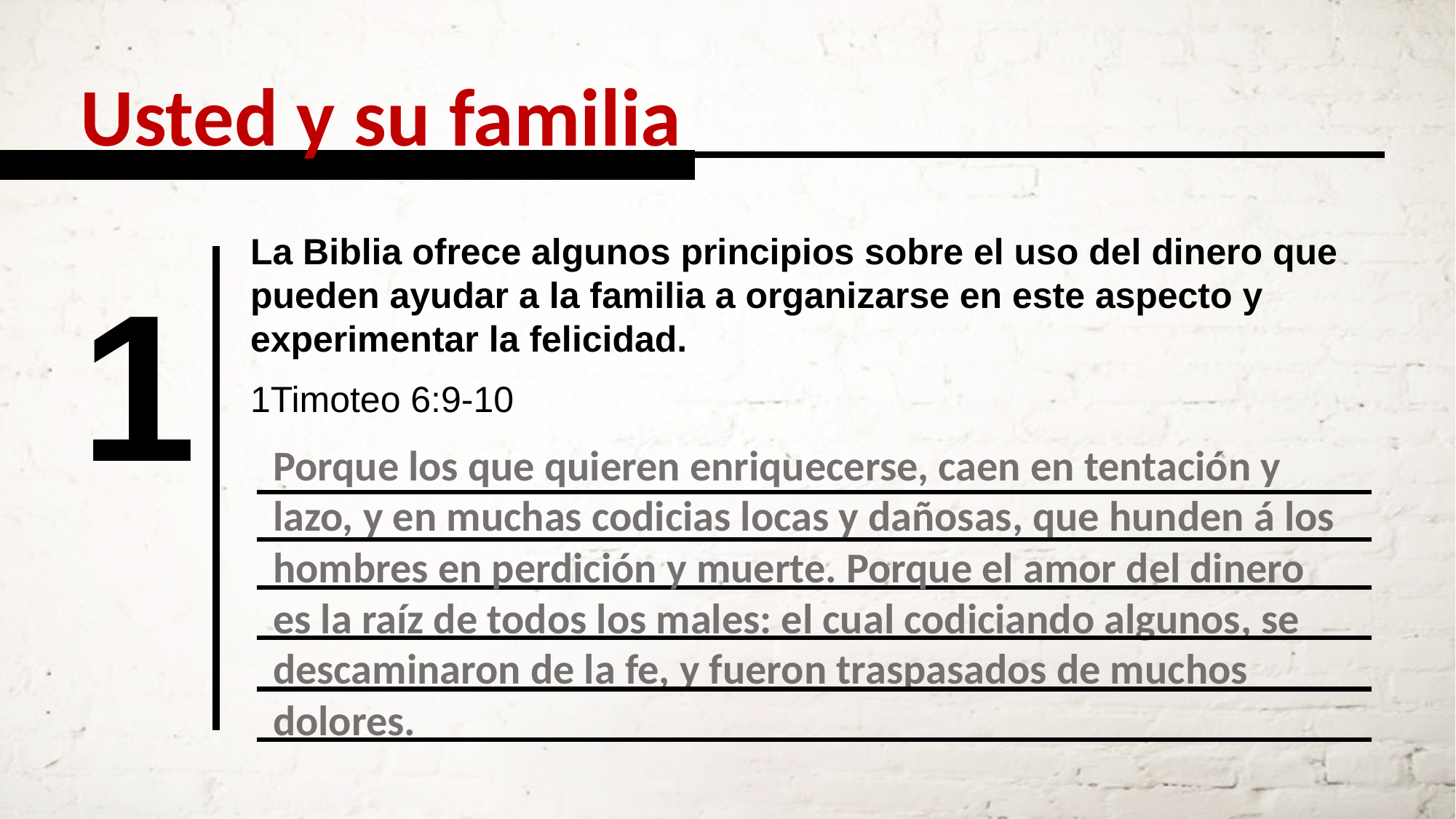

Usted y su familia

La Biblia ofrece algunos principios sobre el uso del dinero que
pueden ayudar a la familia a organizarse en este aspecto y
experimentar la felicidad.
1
1Timoteo 6:9-10
Porque los que quieren enriquecerse, caen en tentación y lazo, y en muchas codicias locas y dañosas, que hunden á los hombres en perdición y muerte. Porque el amor del dinero es la raíz de todos los males: el cual codiciando algunos, se descaminaron de la fe, y fueron traspasados de muchos dolores.